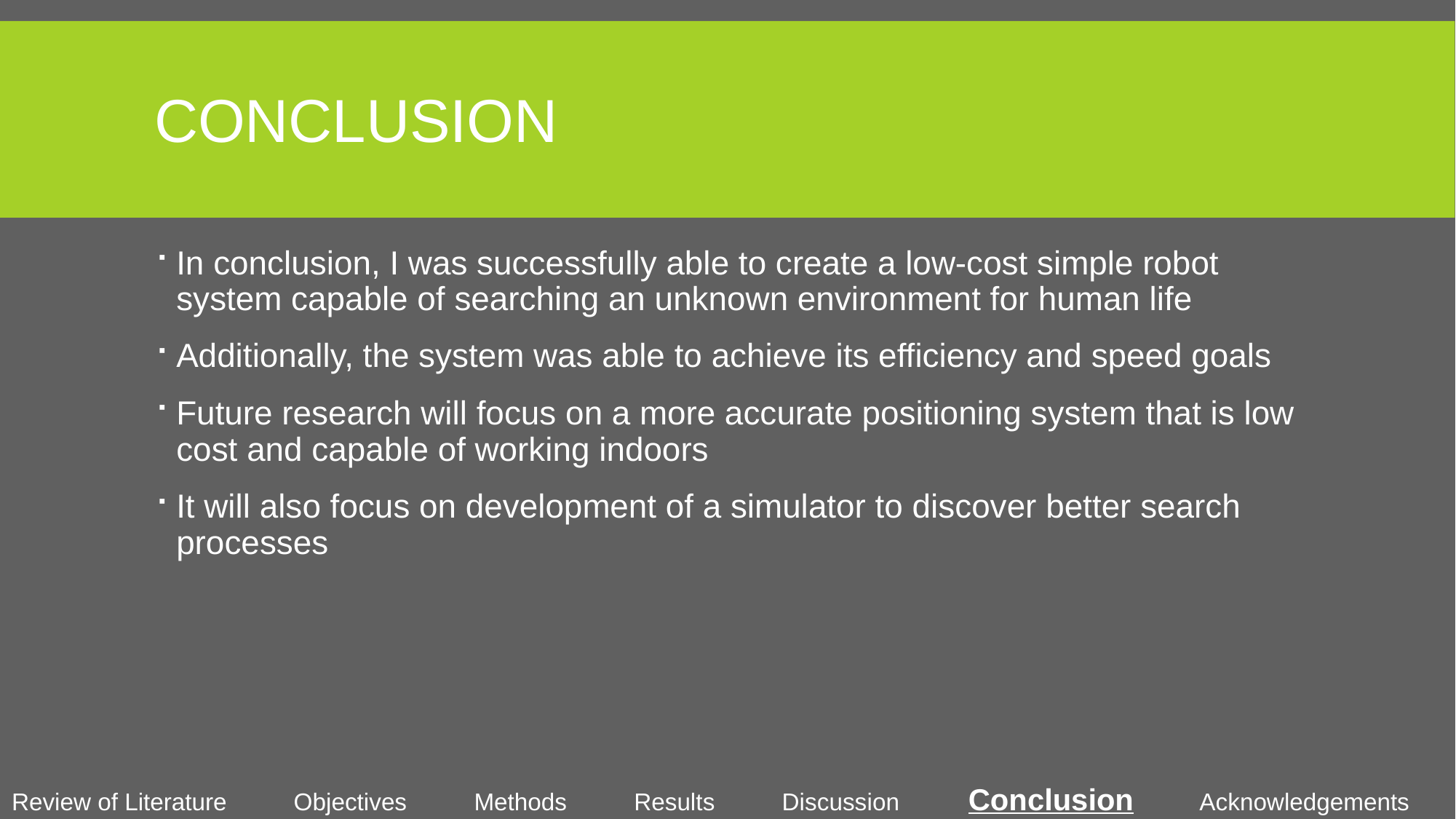

# Conclusion
In conclusion, I was successfully able to create a low-cost simple robot system capable of searching an unknown environment for human life
Additionally, the system was able to achieve its efficiency and speed goals
Future research will focus on a more accurate positioning system that is low cost and capable of working indoors
It will also focus on development of a simulator to discover better search processes

Review of Literature          Objectives          Methods          Results          Discussion          Conclusion          Acknowledgements          References